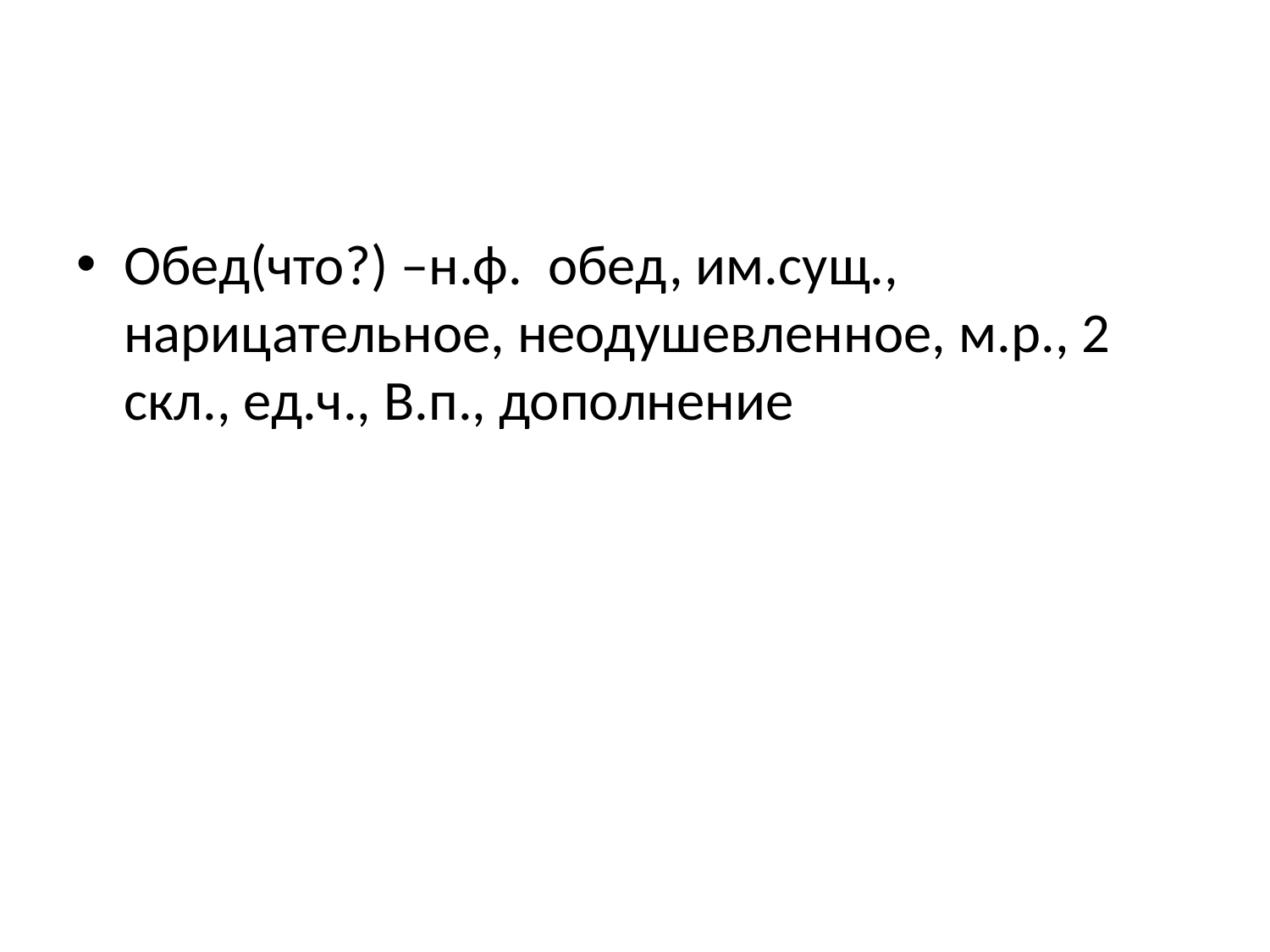

#
Обед(что?) –н.ф.  обед, им.сущ., нарицательное, неодушевленное, м.р., 2 скл., ед.ч., В.п., дополнение